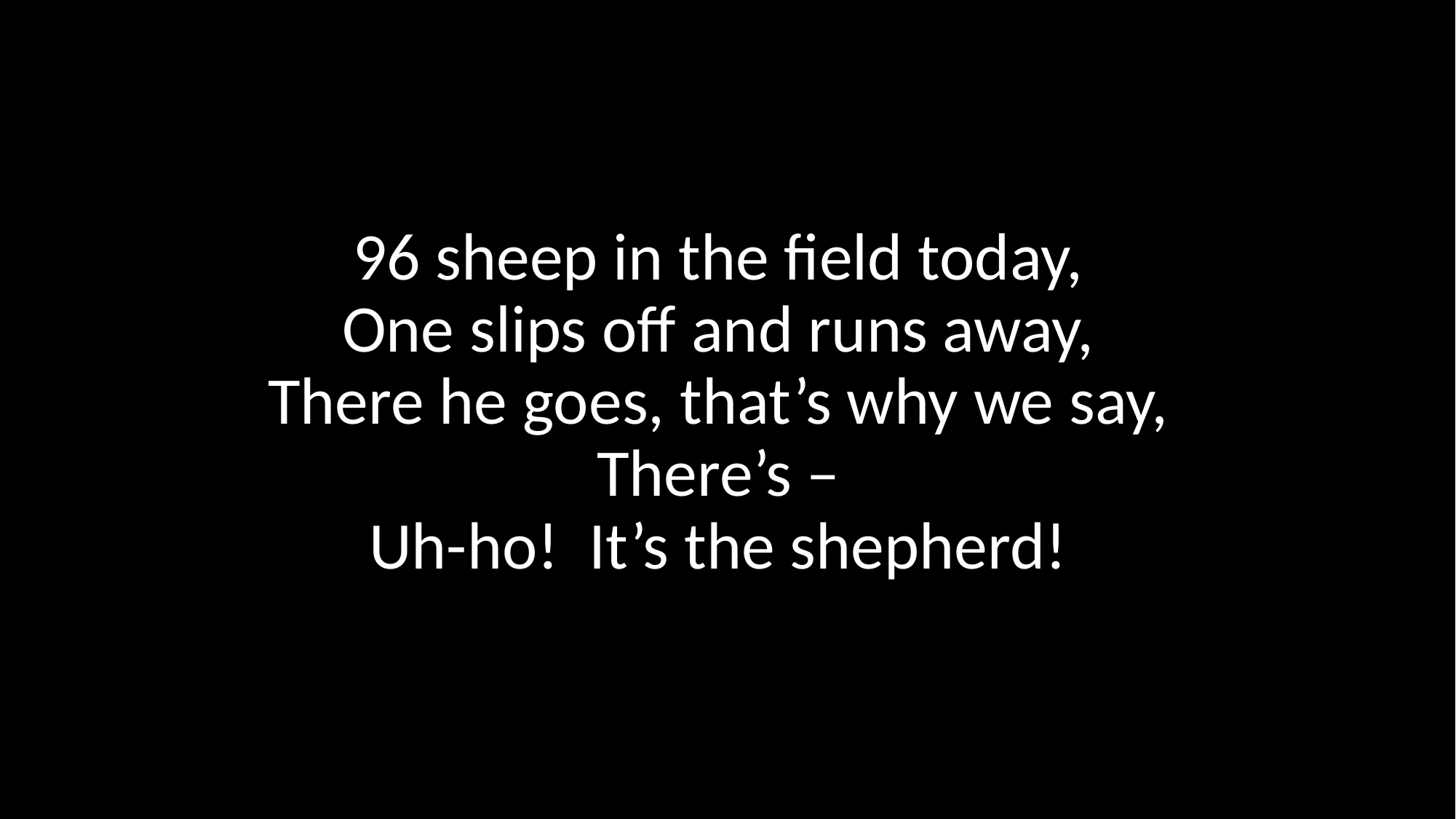

# 96 sheep in the field today, One slips off and runs away, There he goes, that’s why we say, There’s – Uh-ho!  It’s the shepherd!